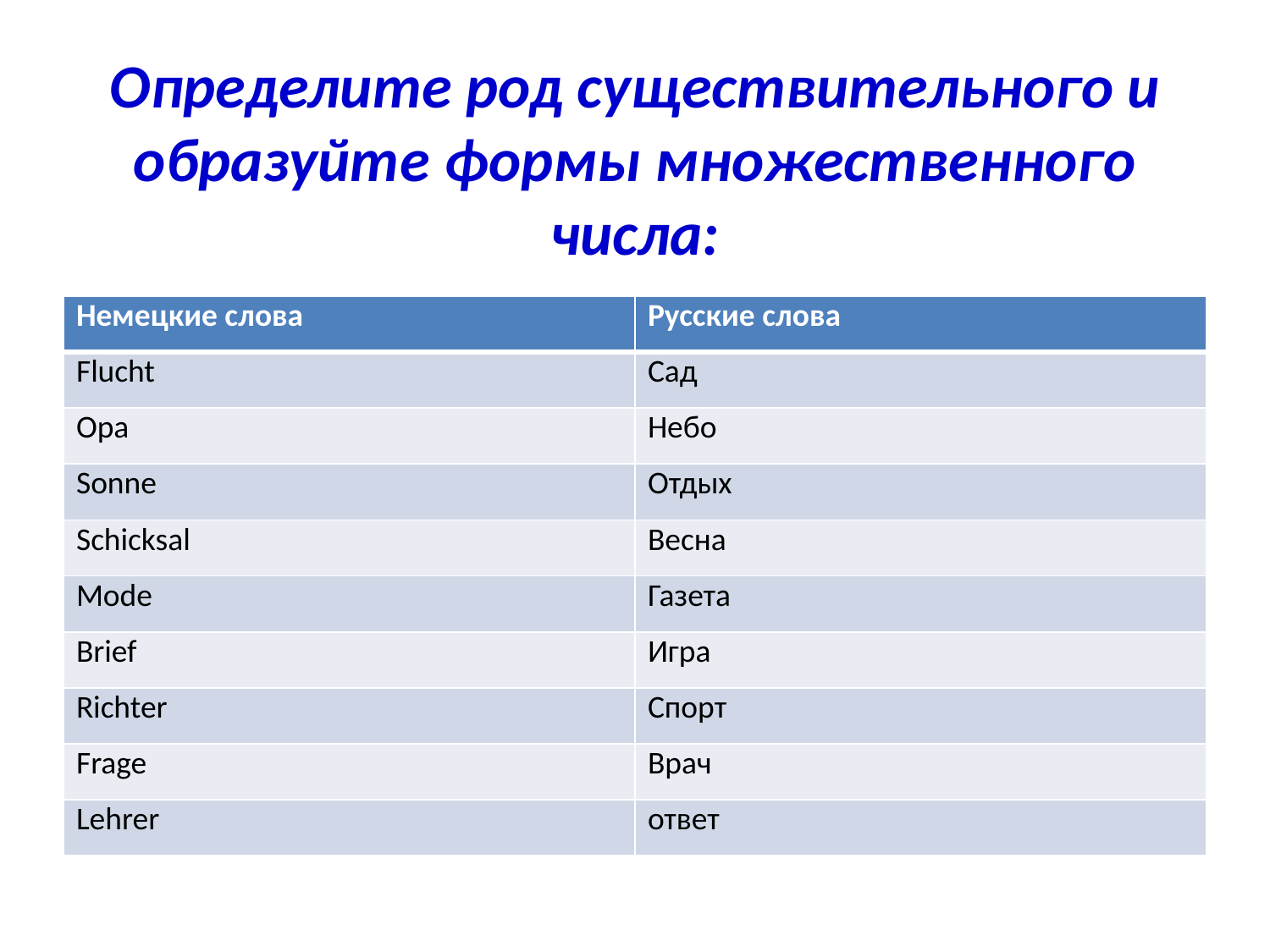

# Определите род существительного и образуйте формы множественного числа:
| Немецкие слова | Русские слова |
| --- | --- |
| Flucht | Сад |
| Opa | Небо |
| Sonne | Отдых |
| Schicksal | Весна |
| Mode | Газета |
| Brief | Игра |
| Richter | Спорт |
| Frage | Врач |
| Lehrer | ответ |